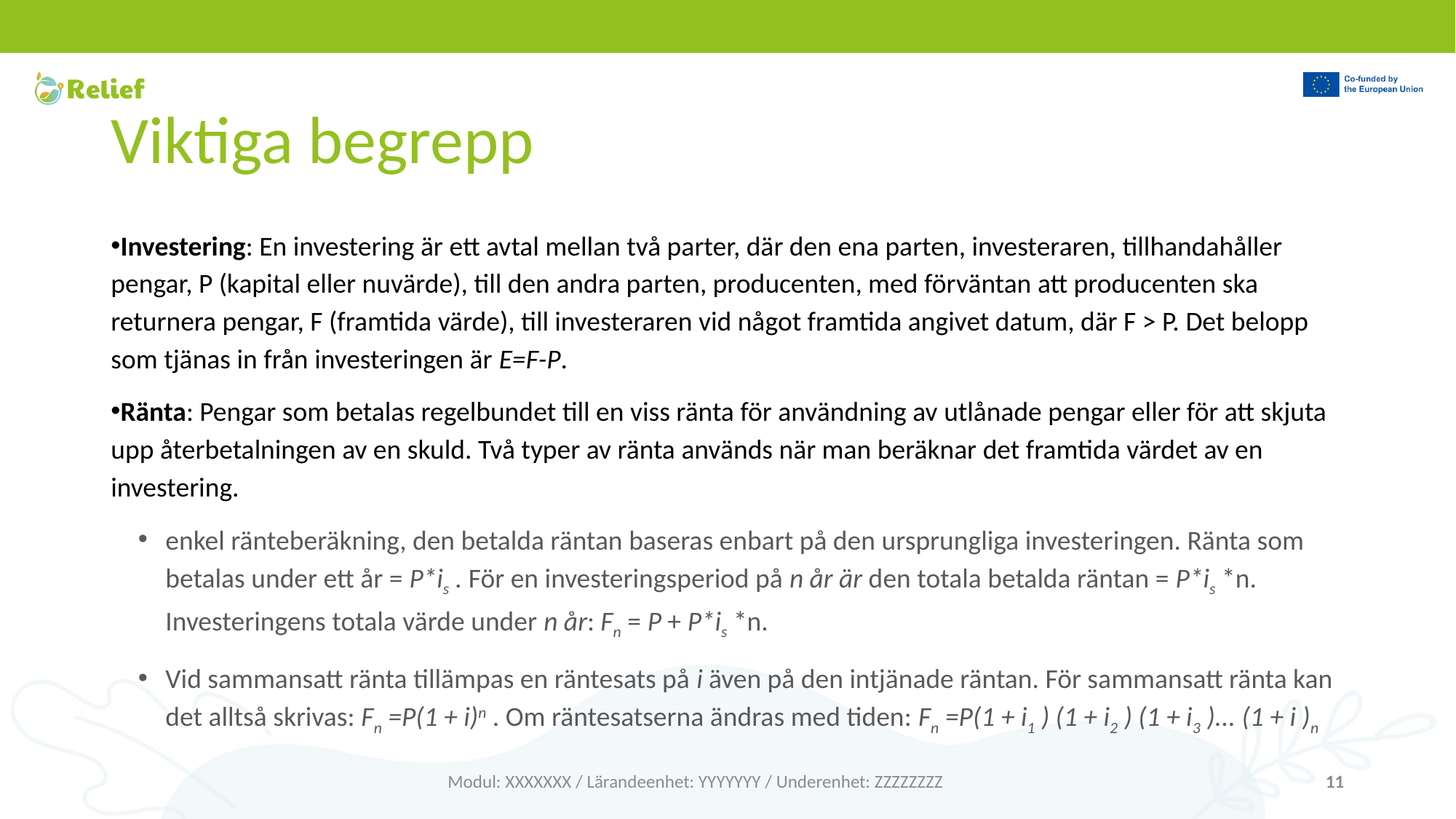

# Viktiga begrepp
Investering: En investering är ett avtal mellan två parter, där den ena parten, investeraren, tillhandahåller pengar, P (kapital eller nuvärde), till den andra parten, producenten, med förväntan att producenten ska returnera pengar, F (framtida värde), till investeraren vid något framtida angivet datum, där F > P. Det belopp som tjänas in från investeringen är E=F-P.
Ränta: Pengar som betalas regelbundet till en viss ränta för användning av utlånade pengar eller för att skjuta upp återbetalningen av en skuld. Två typer av ränta används när man beräknar det framtida värdet av en investering.
enkel ränteberäkning, den betalda räntan baseras enbart på den ursprungliga investeringen. Ränta som betalas under ett år = P*is . För en investeringsperiod på n år är den totala betalda räntan = P*is *n. Investeringens totala värde under n år: Fn = P + P*is *n.
Vid sammansatt ränta tillämpas en räntesats på i även på den intjänade räntan. För sammansatt ränta kan det alltså skrivas: Fn =P(1 + i)n . Om räntesatserna ändras med tiden: Fn =P(1 + i1 ) (1 + i2 ) (1 + i3 )... (1 + i )n
Modul: XXXXXXX / Lärandeenhet: YYYYYYY / Underenhet: ZZZZZZZZ
11